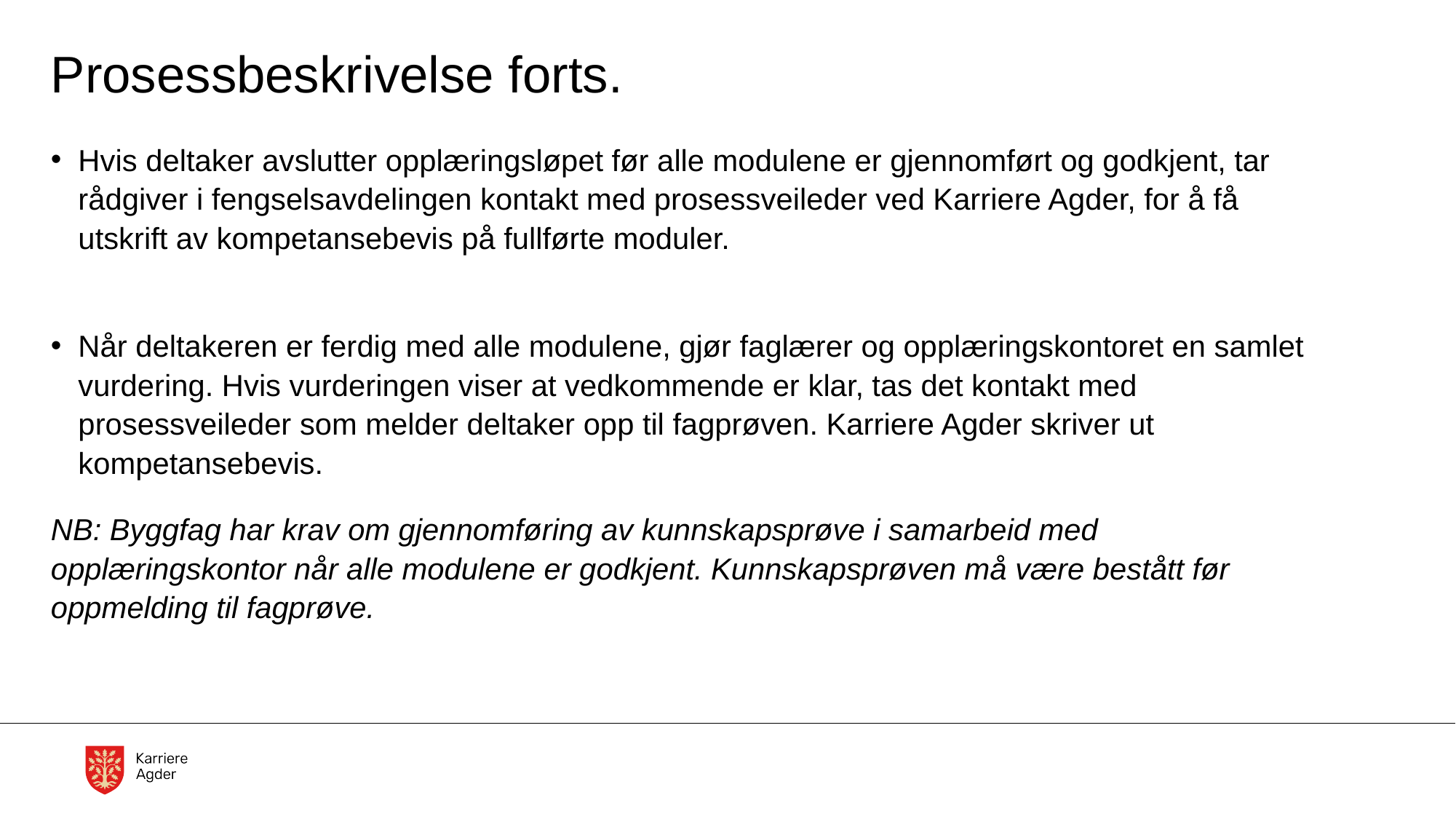

# Prosessbeskrivelse forts.
Hvis deltaker avslutter opplæringsløpet før alle modulene er gjennomført og godkjent, tar rådgiver i fengselsavdelingen kontakt med prosessveileder ved Karriere Agder, for å få utskrift av kompetansebevis på fullførte moduler.

Når deltakeren er ferdig med alle modulene, gjør faglærer og opplæringskontoret en samlet vurdering. Hvis vurderingen viser at vedkommende er klar, tas det kontakt med prosessveileder som melder deltaker opp til fagprøven. Karriere Agder skriver ut kompetansebevis.
NB: Byggfag har krav om gjennomføring av kunnskapsprøve i samarbeid med opplæringskontor når alle modulene er godkjent. Kunnskapsprøven må være bestått før oppmelding til fagprøve.